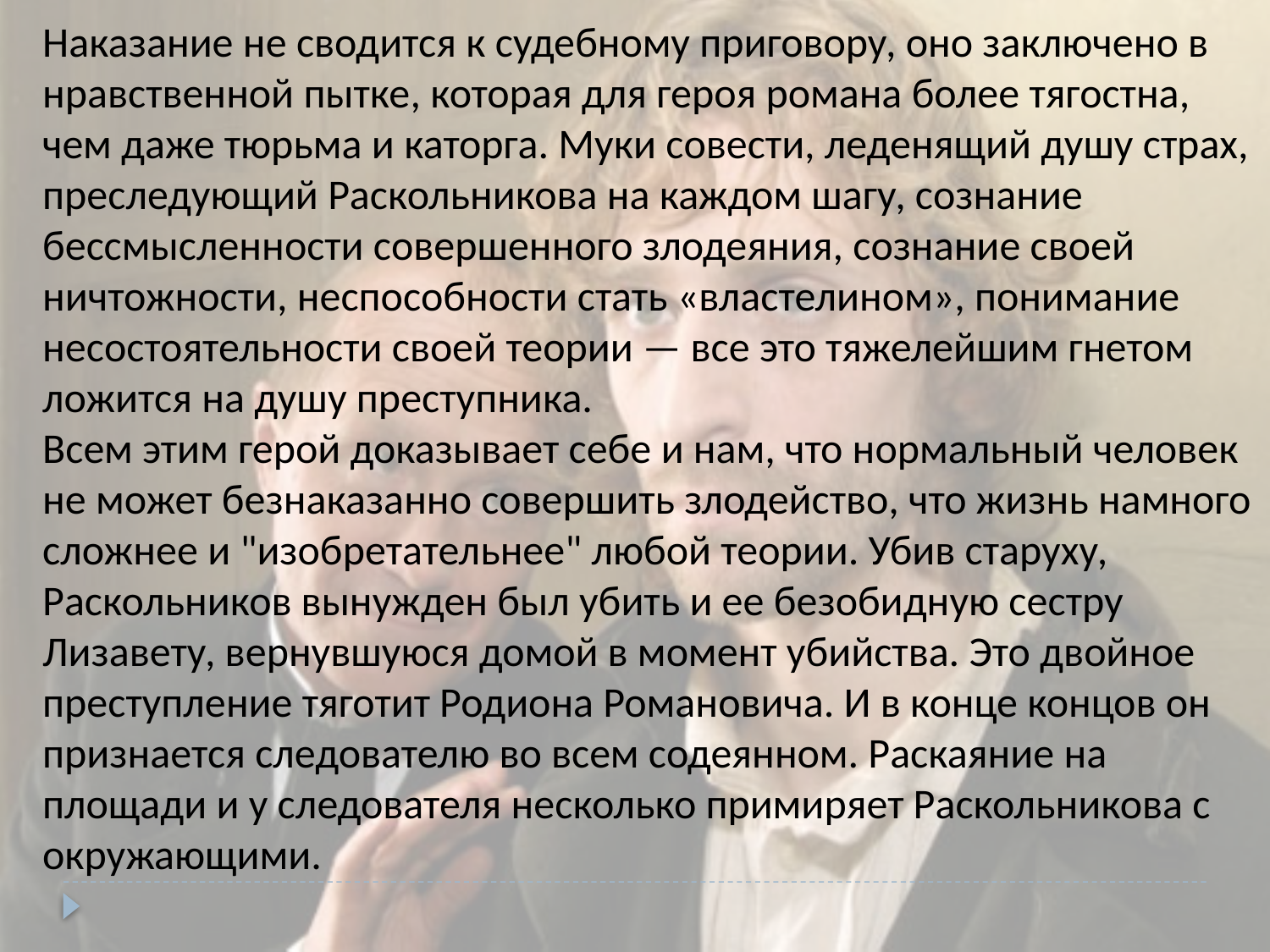

Наказание не сводится к судебному приговору, оно заключено в нравственной пытке, которая для героя романа более тягостна, чем даже тюрьма и каторга. Муки совести, леденящий душу страх, преследующий Раскольникова на каждом шагу, сознание бессмысленности совершенного злодеяния, сознание своей ничтожности, неспособности стать «властелином», понимание несостоятельности своей теории — все это тяжелейшим гнетом ложится на душу преступника.
Всем этим герой доказывает себе и нам, что нормальный человек не может безнаказанно совершить злодейство, что жизнь намного сложнее и "изобретательнее" любой теории. Убив старуху, Раскольников вынужден был убить и ее безобидную сестру Лизавету, вернувшуюся домой в момент убийства. Это двойное преступление тяготит Родиона Романовича. И в конце концов он признается следователю во всем содеянном. Раскаяние на площади и у следователя несколько примиряет Раскольникова с окружающими.